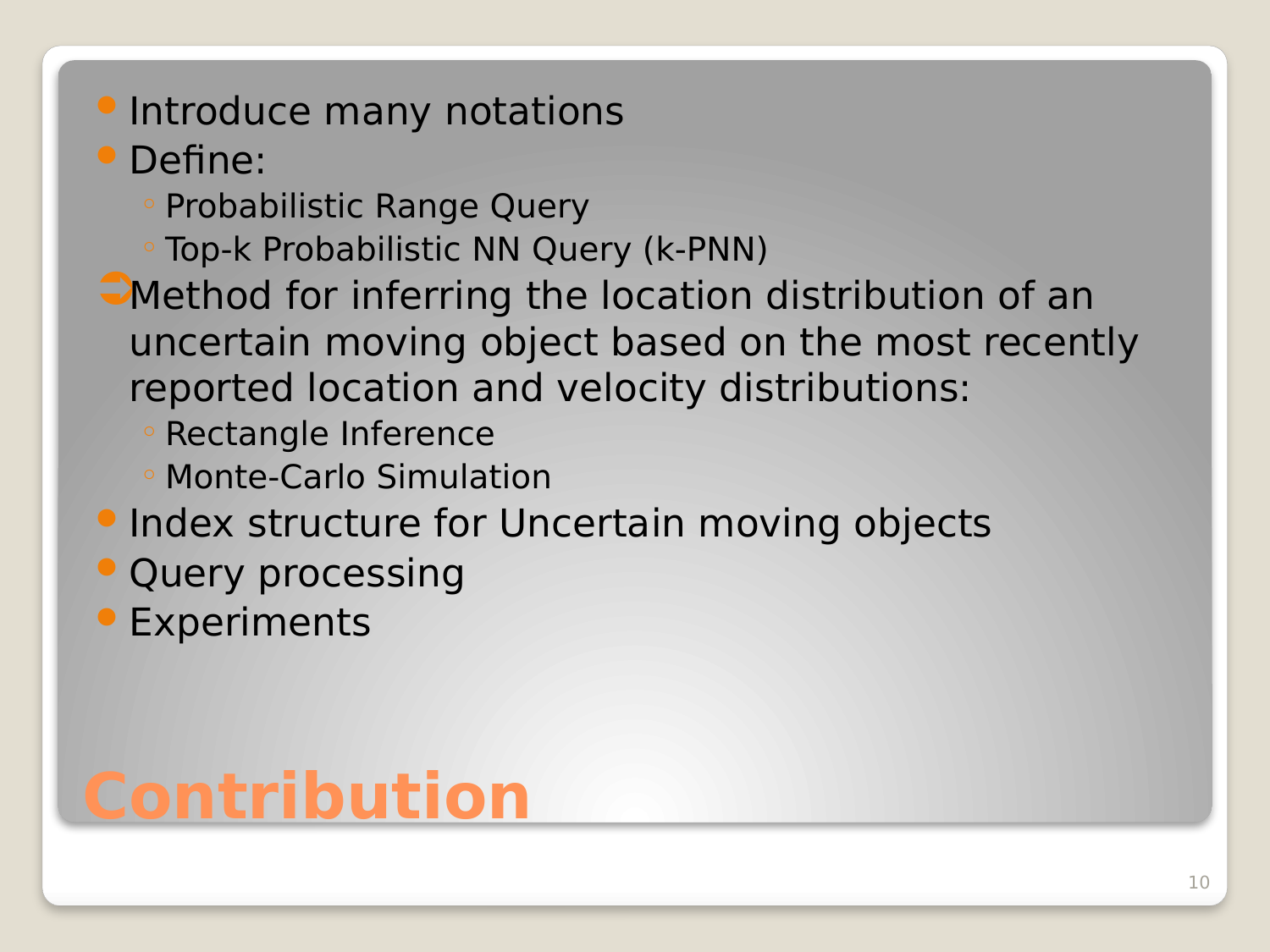

Introduce many notations
Define:
Probabilistic Range Query
Top-k Probabilistic NN Query (k-PNN)
Method for inferring the location distribution of an uncertain moving object based on the most recently reported location and velocity distributions:
Rectangle Inference
Monte-Carlo Simulation
Index structure for Uncertain moving objects
Query processing
Experiments
# Contribution
10